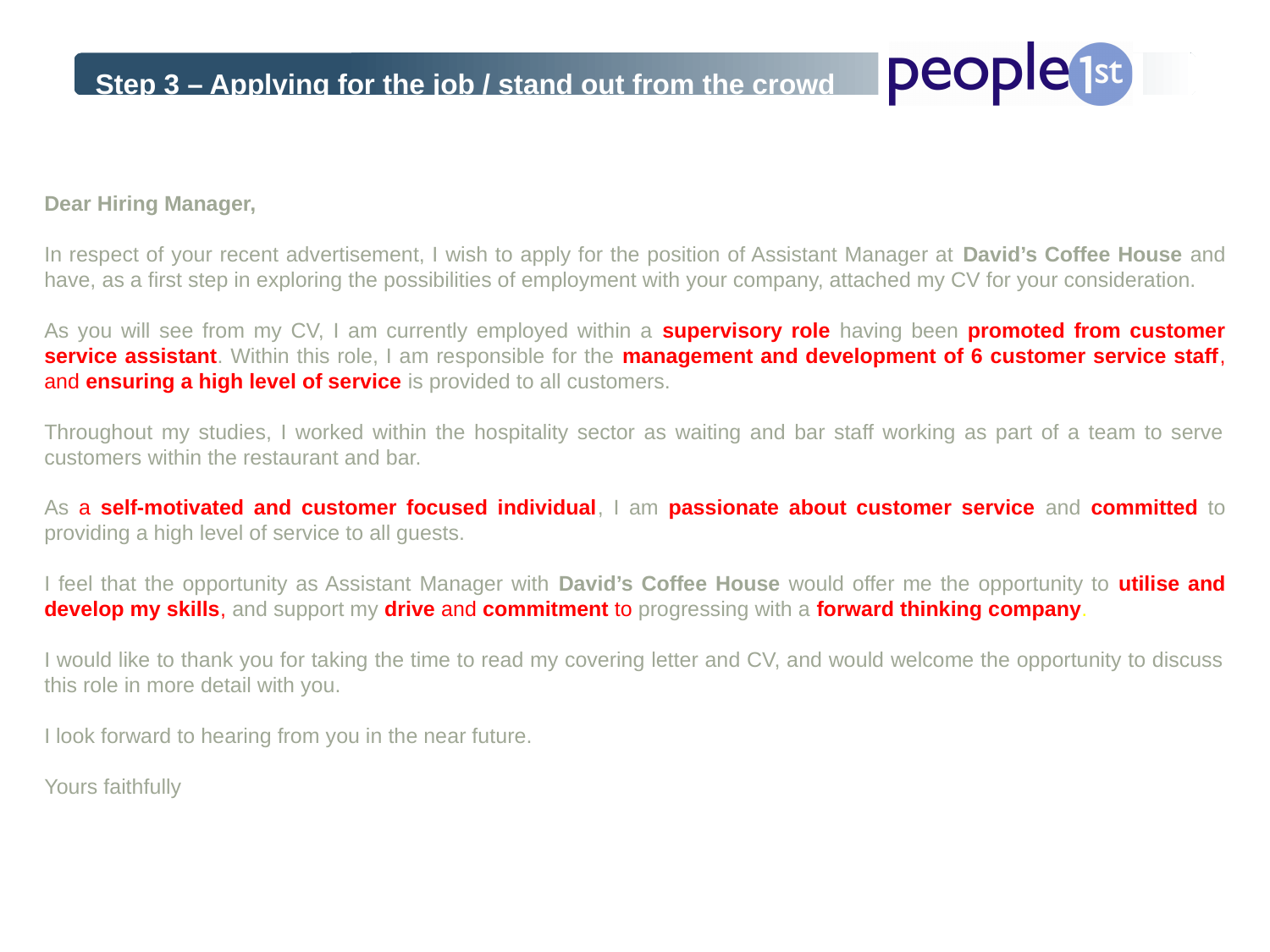

Step 3 – Applying for the job / stand out from the crowd

Dear Hiring Manager,

In respect of your recent advertisement, I wish to apply for the position of Assistant Manager at David’s Coffee House and have, as a first step in exploring the possibilities of employment with your company, attached my CV for your consideration.

As you will see from my CV, I am currently employed within a supervisory role having been promoted from customer service assistant. Within this role, I am responsible for the management and development of 6 customer service staff, and ensuring a high level of service is provided to all customers.

Throughout my studies, I worked within the hospitality sector as waiting and bar staff working as part of a team to serve customers within the restaurant and bar.

As a self-motivated and customer focused individual, I am passionate about customer service and committed to providing a high level of service to all guests.

I feel that the opportunity as Assistant Manager with David’s Coffee House would offer me the opportunity to utilise and develop my skills, and support my drive and commitment to progressing with a forward thinking company.

I would like to thank you for taking the time to read my covering letter and CV, and would welcome the opportunity to discuss this role in more detail with you.

I look forward to hearing from you in the near future.

Yours faithfully